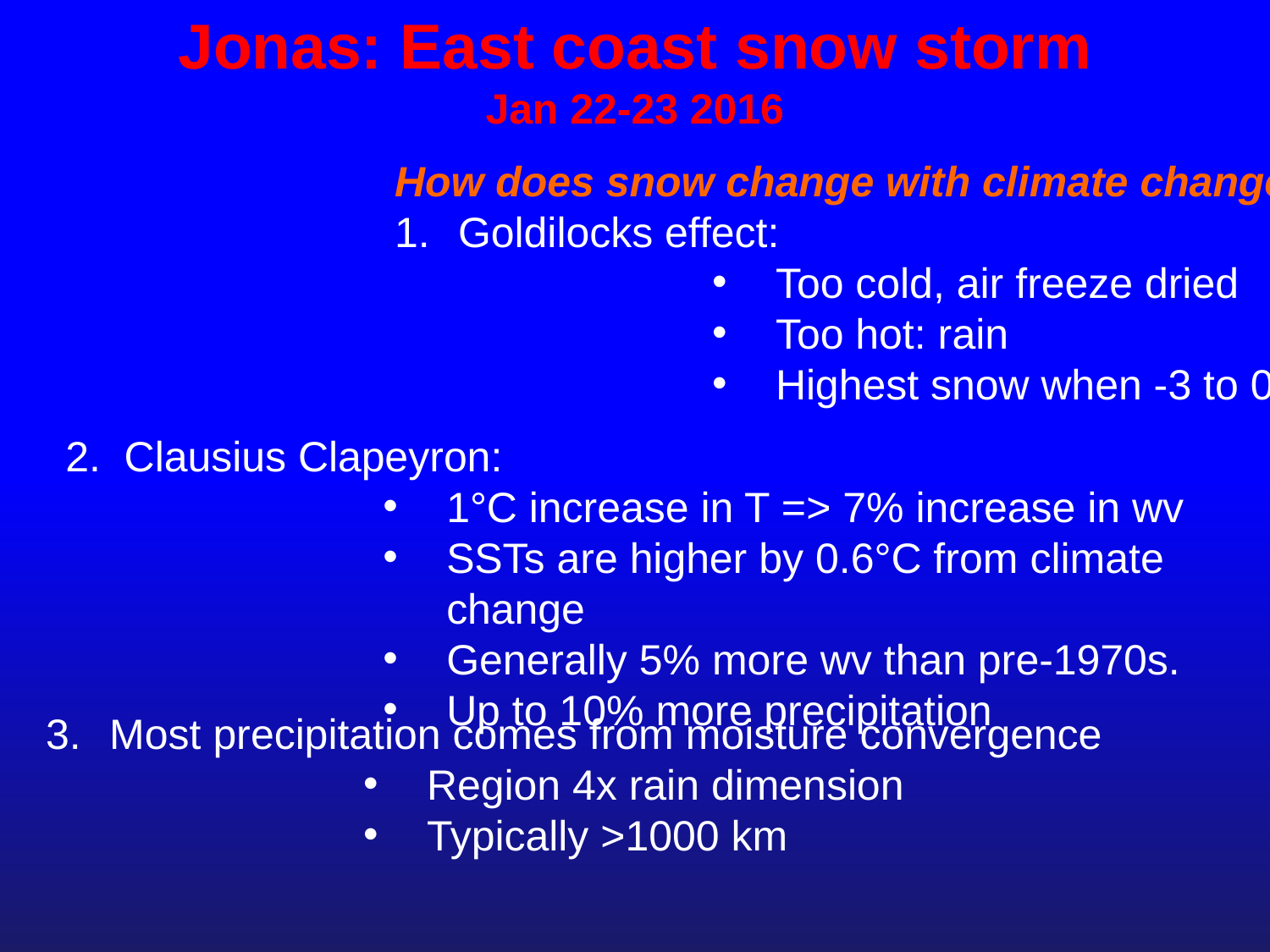

# Jonas: East coast snow storm Jan 22-23 2016
How does snow change with climate change?
Goldilocks effect:
Too cold, air freeze dried
Too hot: rain
Highest snow when -3 to 0°C
2.  Clausius Clapeyron:
1°C increase in T => 7% increase in wv
SSTs are higher by 0.6°C from climate change
Generally 5% more wv than pre-1970s.
Up to 10% more precipitation
Most precipitation comes from moisture convergence
Region 4x rain dimension
Typically >1000 km